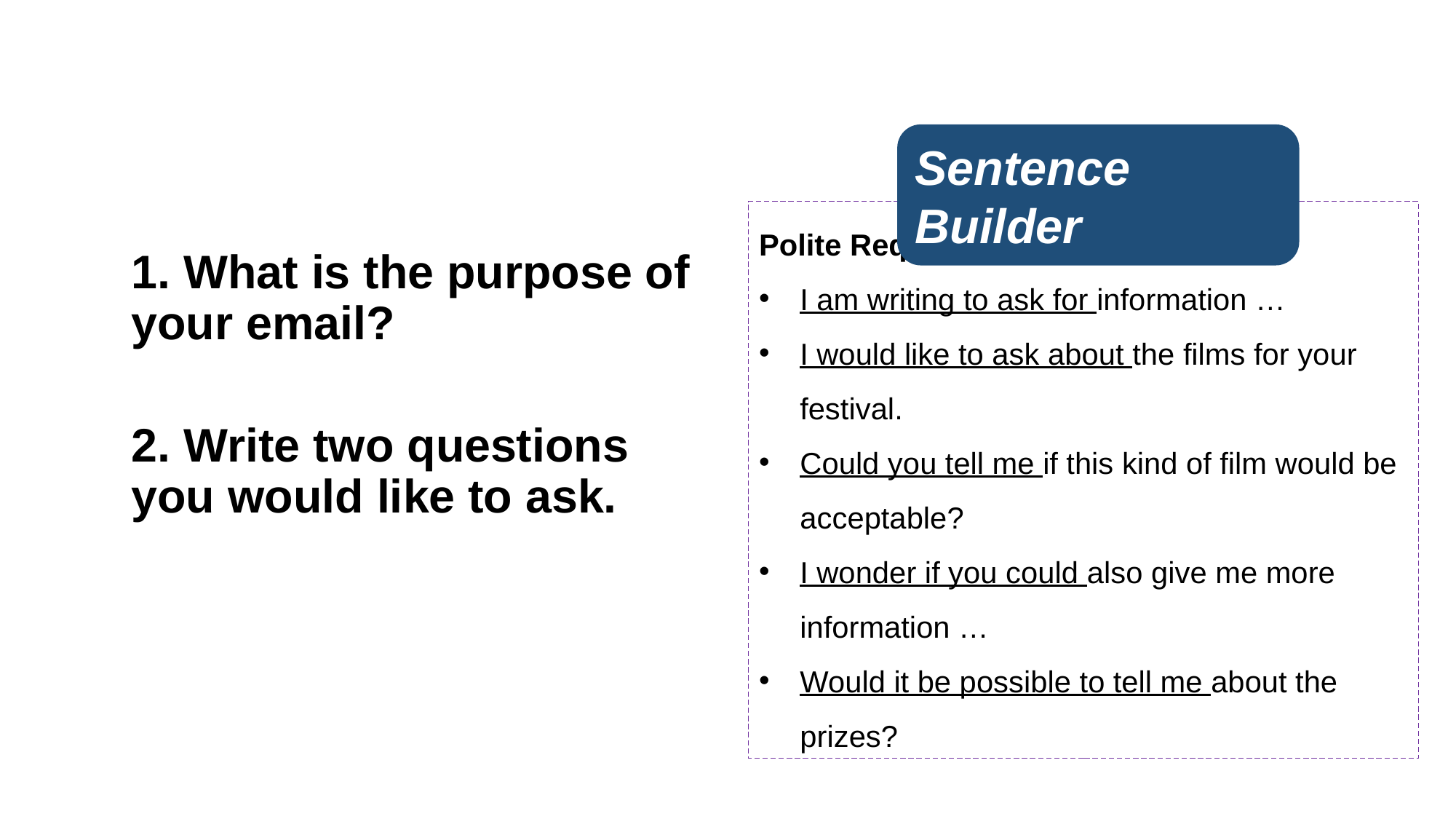

Sentence Builder
# 1. What is the purpose of your email? 2. Write two questions you would like to ask.
Polite Requests
I am writing to ask for information …
I would like to ask about the films for your festival.
Could you tell me if this kind of film would be acceptable?
I wonder if you could also give me more information …
Would it be possible to tell me about the prizes?